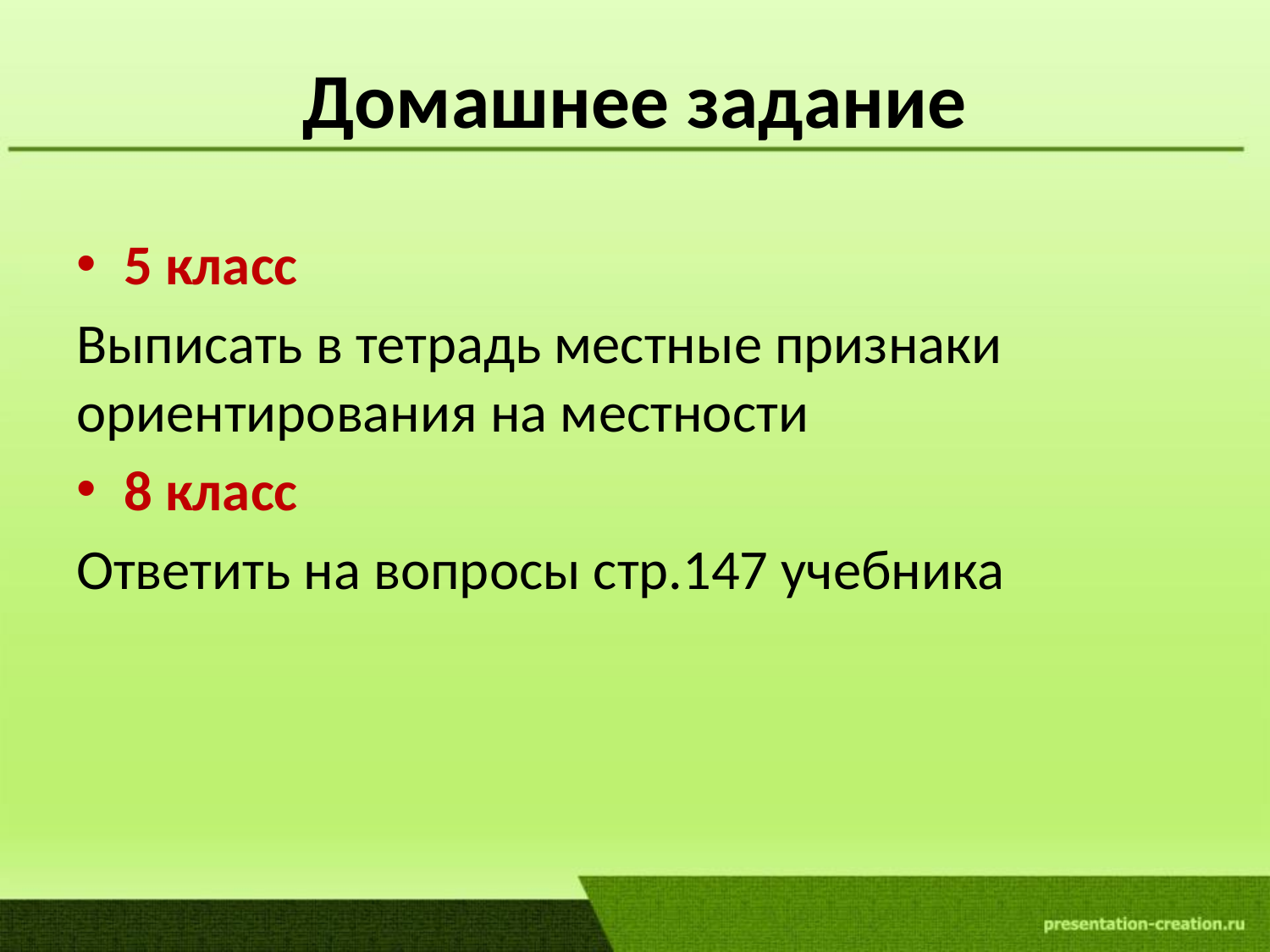

# Домашнее задание
5 класс
Выписать в тетрадь местные признаки ориентирования на местности
8 класс
Ответить на вопросы стр.147 учебника